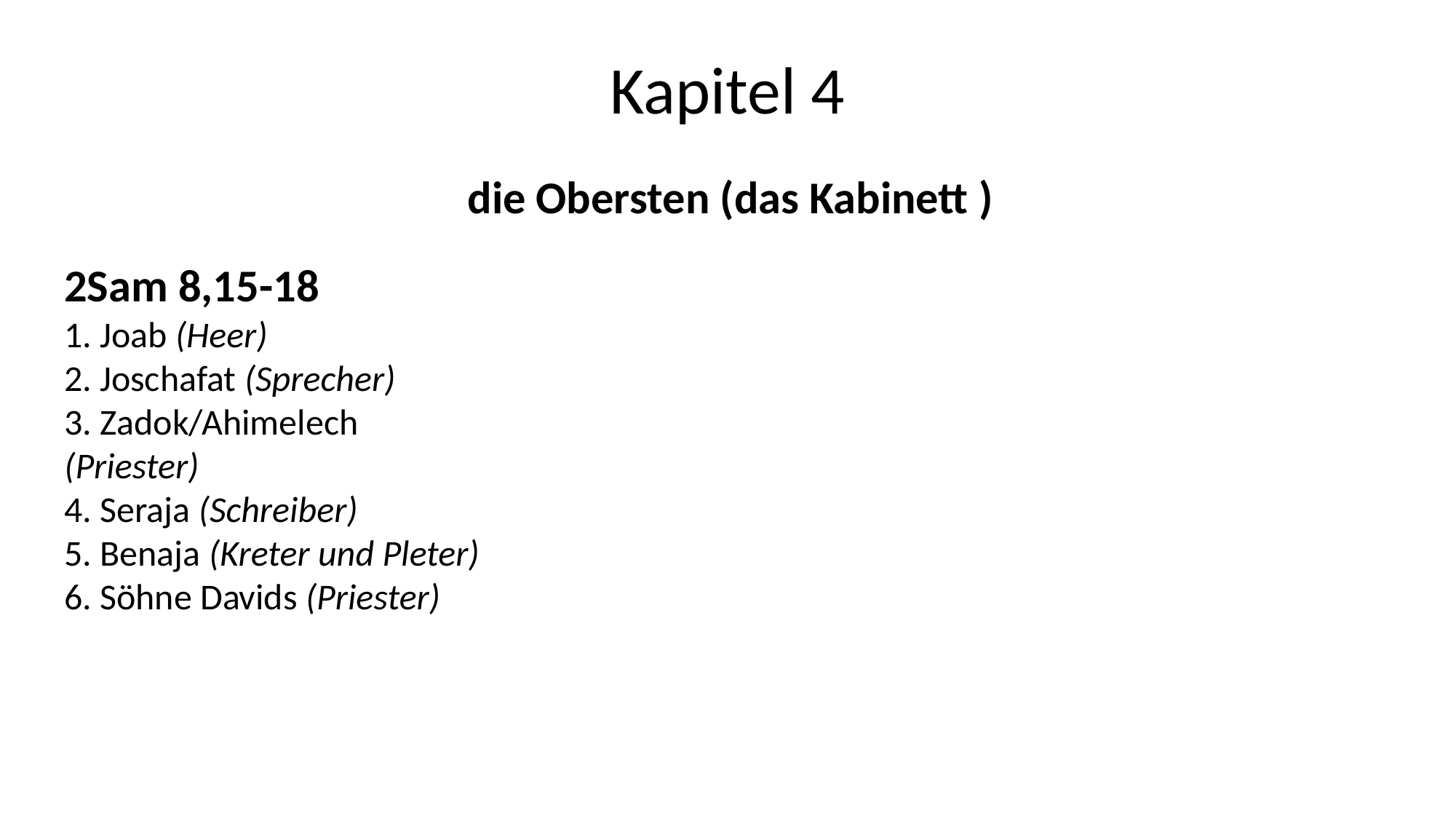

# Kapitel 4
die Obersten (das Kabinett )
2Sam 8,15-18
1. Joab (Heer)
2. Joschafat (Sprecher)
3. Zadok/Ahimelech (Priester)
4. Seraja (Schreiber)
5. Benaja (Kreter und Pleter)
6. Söhne Davids (Priester)